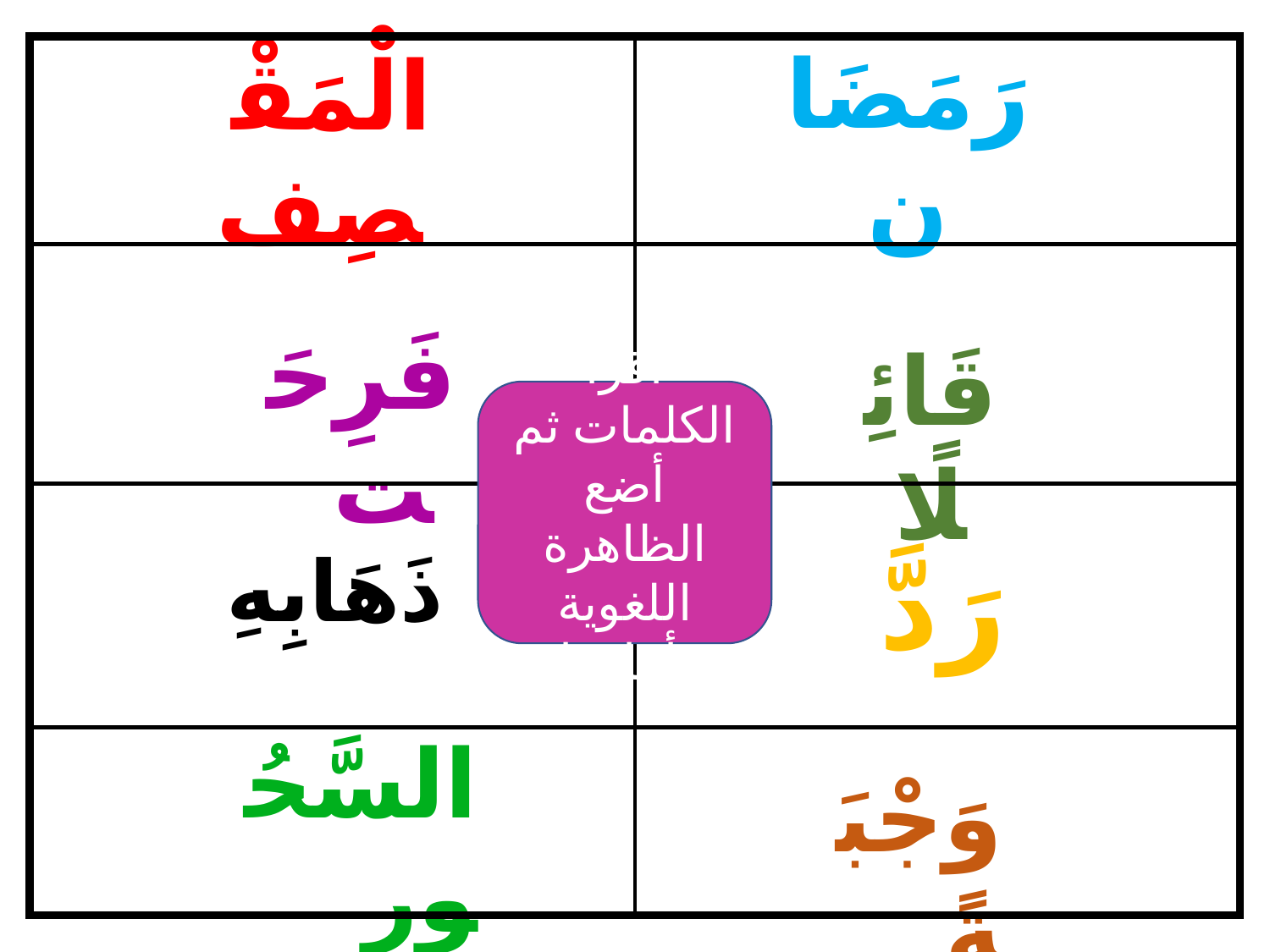

رَمَضَان
الْمَقْصِف

 فَرِحَت

 قَائِلًا

 رَدَّ

  السَّحُور

 وَجْبَةً

أقرأ الكلمات ثم أضع الظاهرة اللغوية أمامها
ذَهَابِهِ